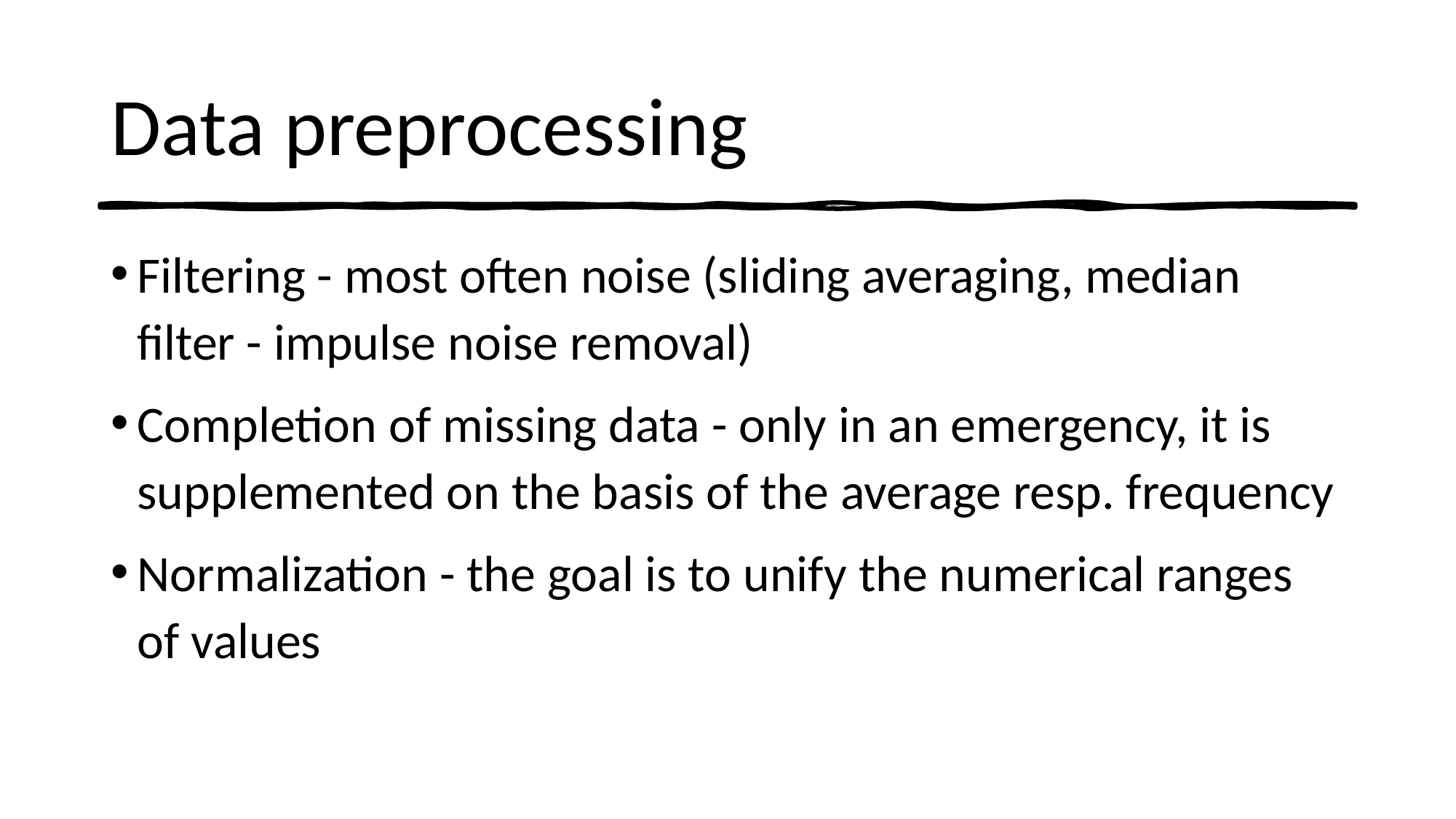

# Data preprocessing
Filtering - most often noise (sliding averaging, median filter - impulse noise removal)
Completion of missing data - only in an emergency, it is supplemented on the basis of the average resp. frequency
Normalization - the goal is to unify the numerical ranges of values